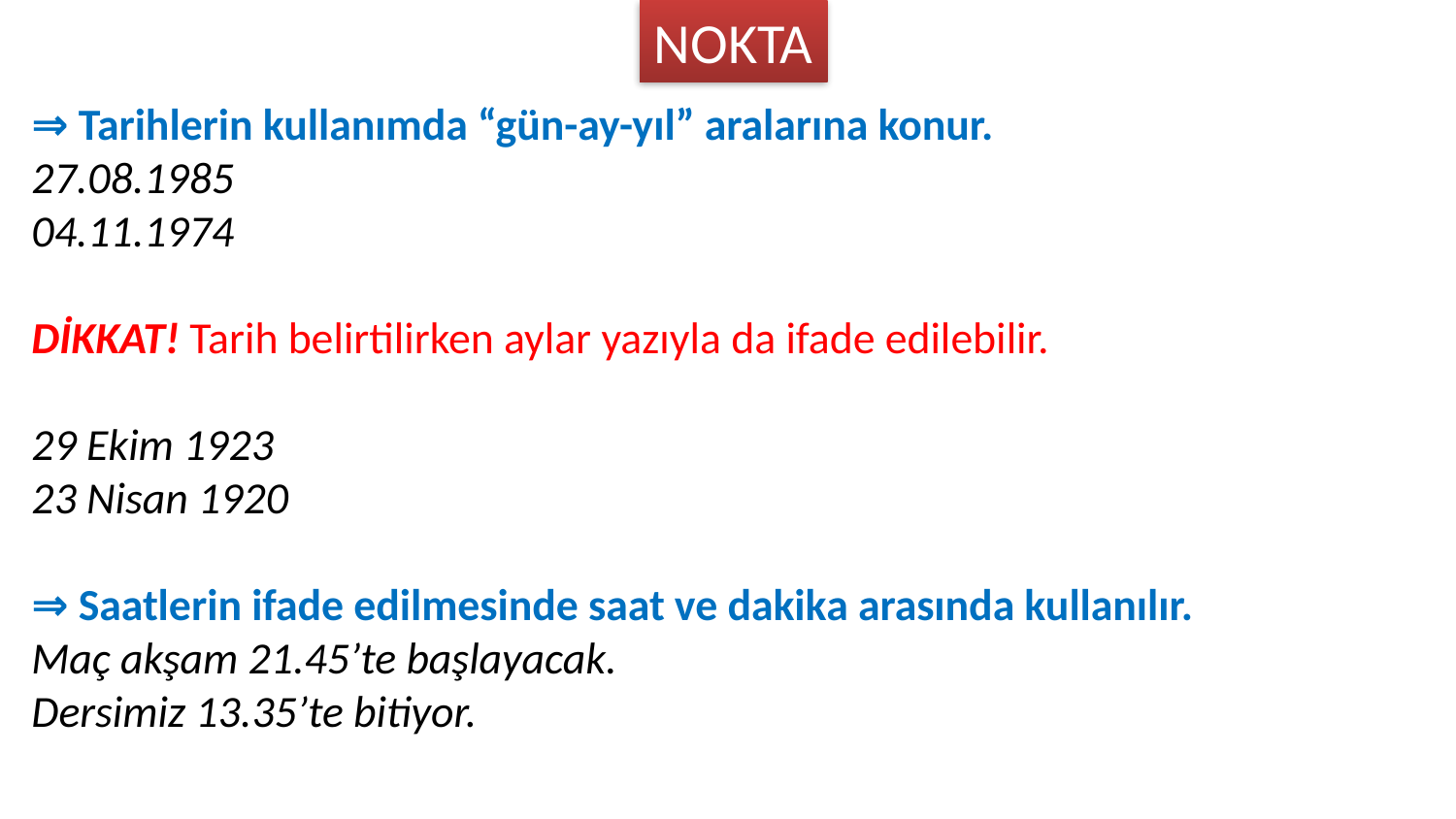

NOKTA
⇒ Tarihlerin kullanımda “gün-ay-yıl” aralarına konur.
27.08.1985
04.11.1974

DİKKAT! Tarih belirtilirken aylar yazıyla da ifade edilebilir.

29 Ekim 1923
23 Nisan 1920

⇒ Saatlerin ifade edilmesinde saat ve dakika arasında kullanılır.
Maç akşam 21.45’te başlayacak.
Dersimiz 13.35’te bitiyor.